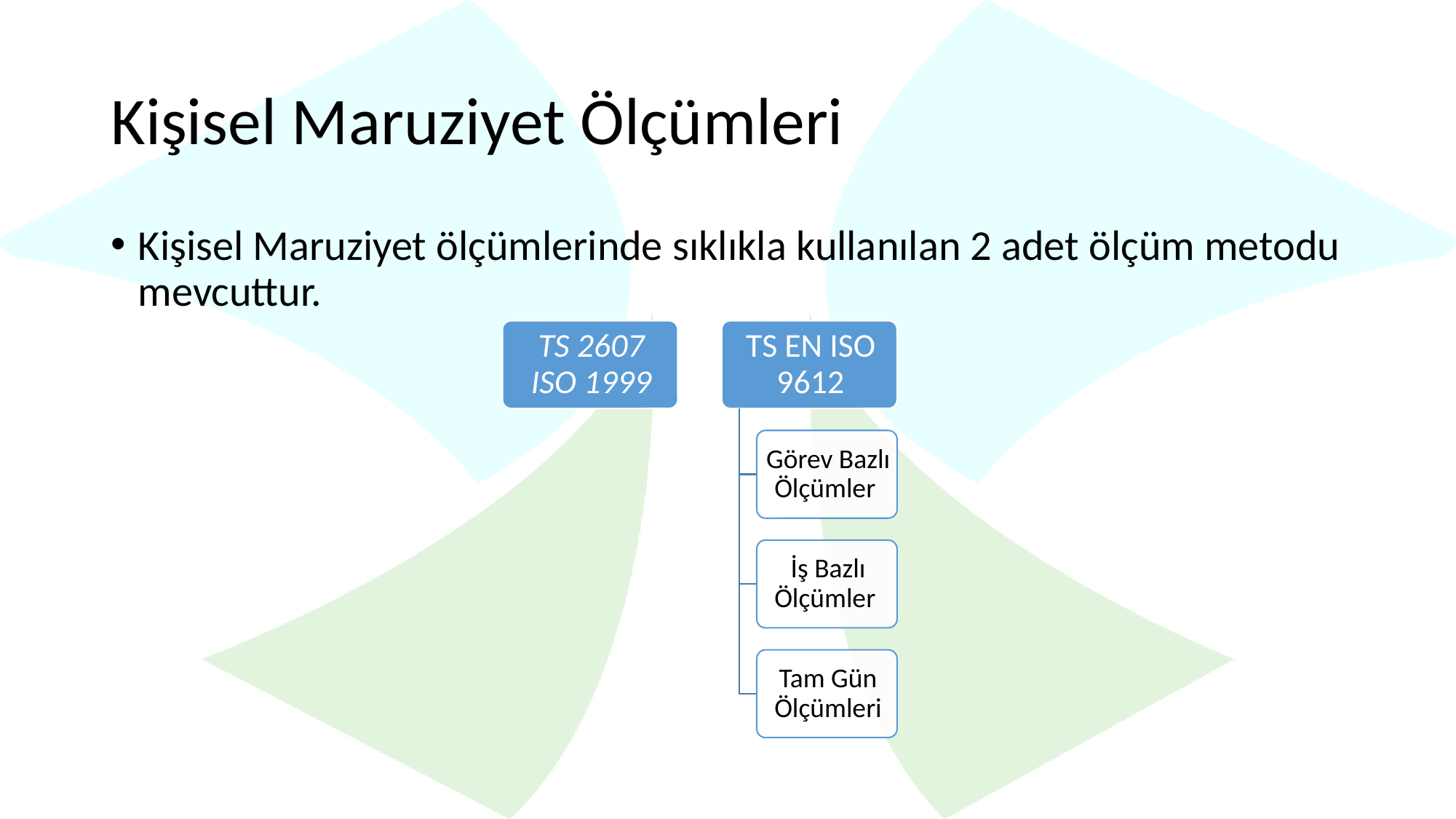

# Kişisel Maruziyet Ölçümleri
Kişisel Maruziyet ölçümlerinde sıklıkla kullanılan 2 adet ölçüm metodu mevcuttur.

TS 2607 ISO 1999
TS EN ISO 9612
Görev Bazlı Ölçümler
İş Bazlı Ölçümler
Tam Gün Ölçümleri